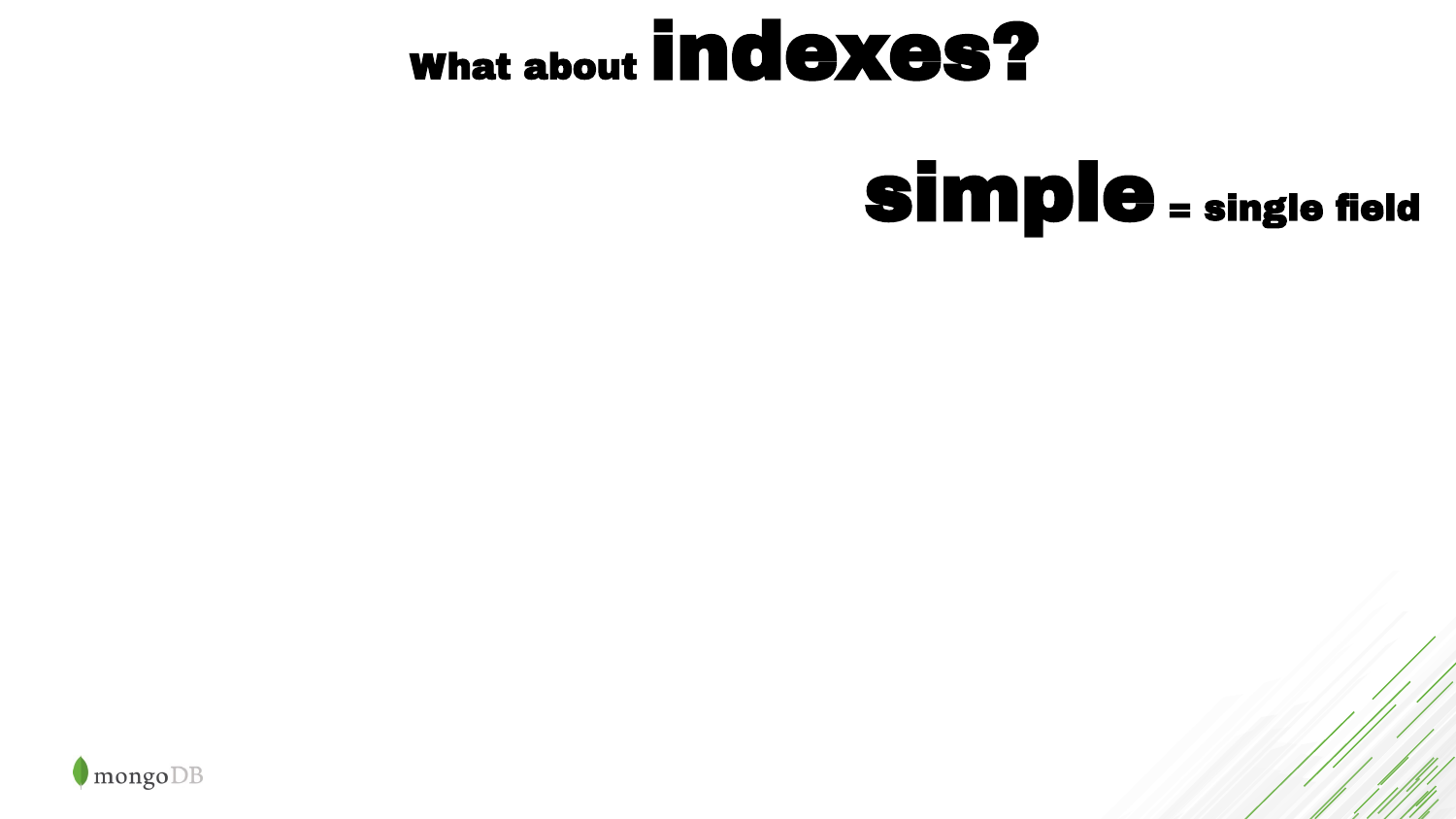

What about indexes?
simple = single field